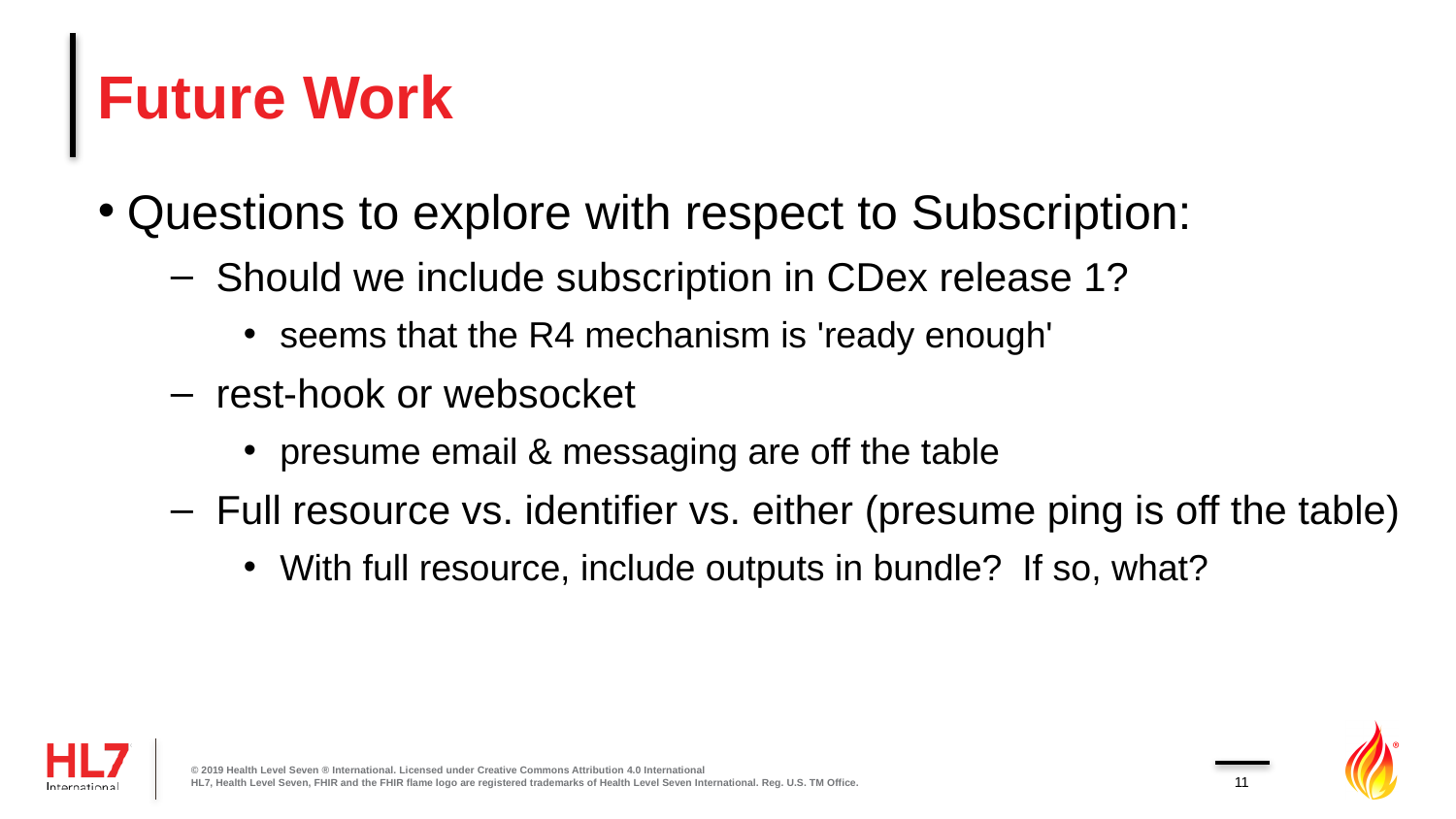

# Future Work
Questions to explore with respect to Subscription:
Should we include subscription in CDex release 1?
seems that the R4 mechanism is 'ready enough'
rest-hook or websocket
presume email & messaging are off the table
Full resource vs. identifier vs. either (presume ping is off the table)
With full resource, include outputs in bundle?  If so, what?
© 2019 Health Level Seven ® International. Licensed under Creative Commons Attribution 4.0 International
HL7, Health Level Seven, FHIR and the FHIR flame logo are registered trademarks of Health Level Seven International. Reg. U.S. TM Office.
11